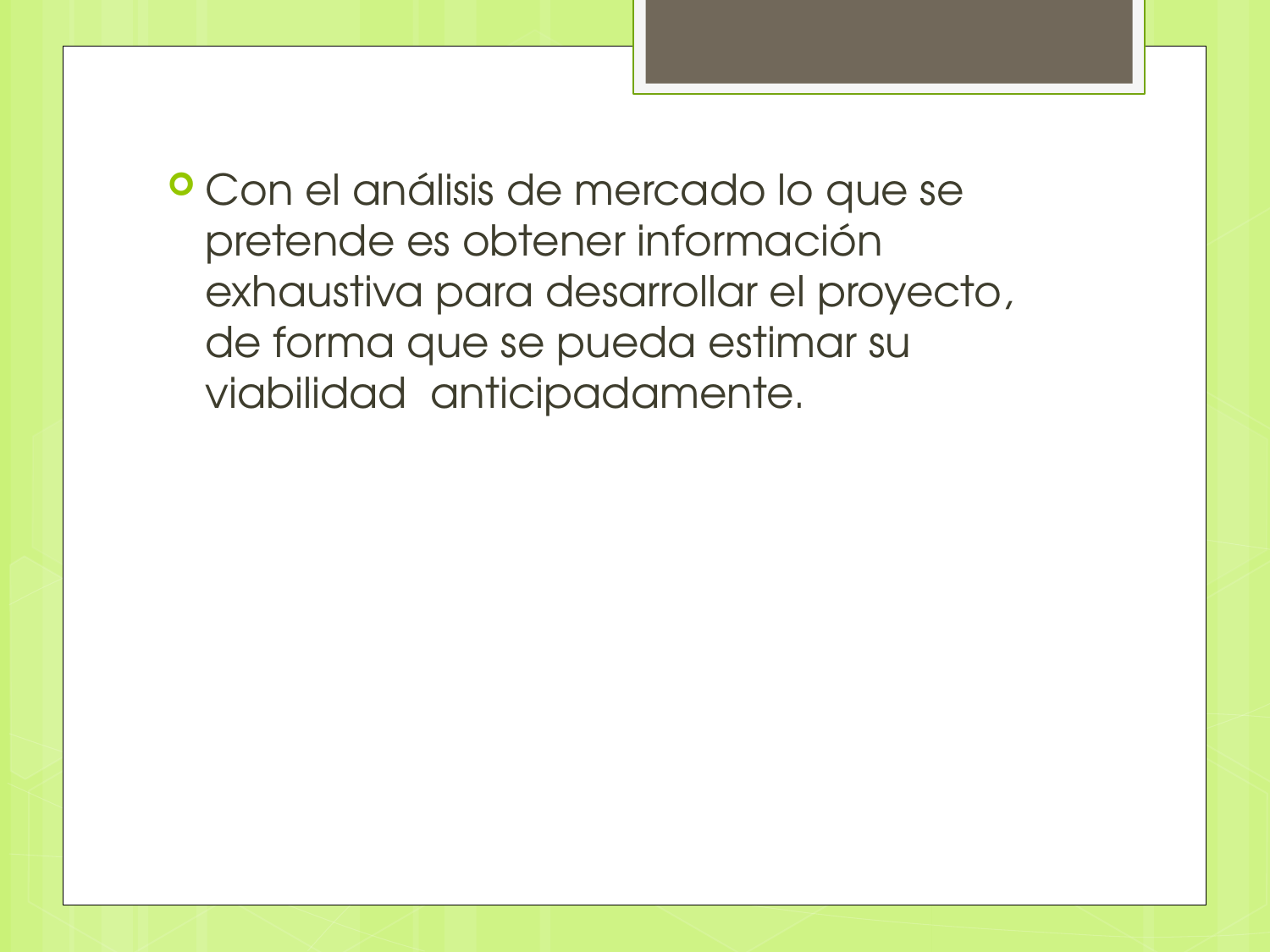

Con el análisis de mercado lo que se pretende es obtener información exhaustiva para desarrollar el proyecto, de forma que se pueda estimar su viabilidad  anticipadamente.